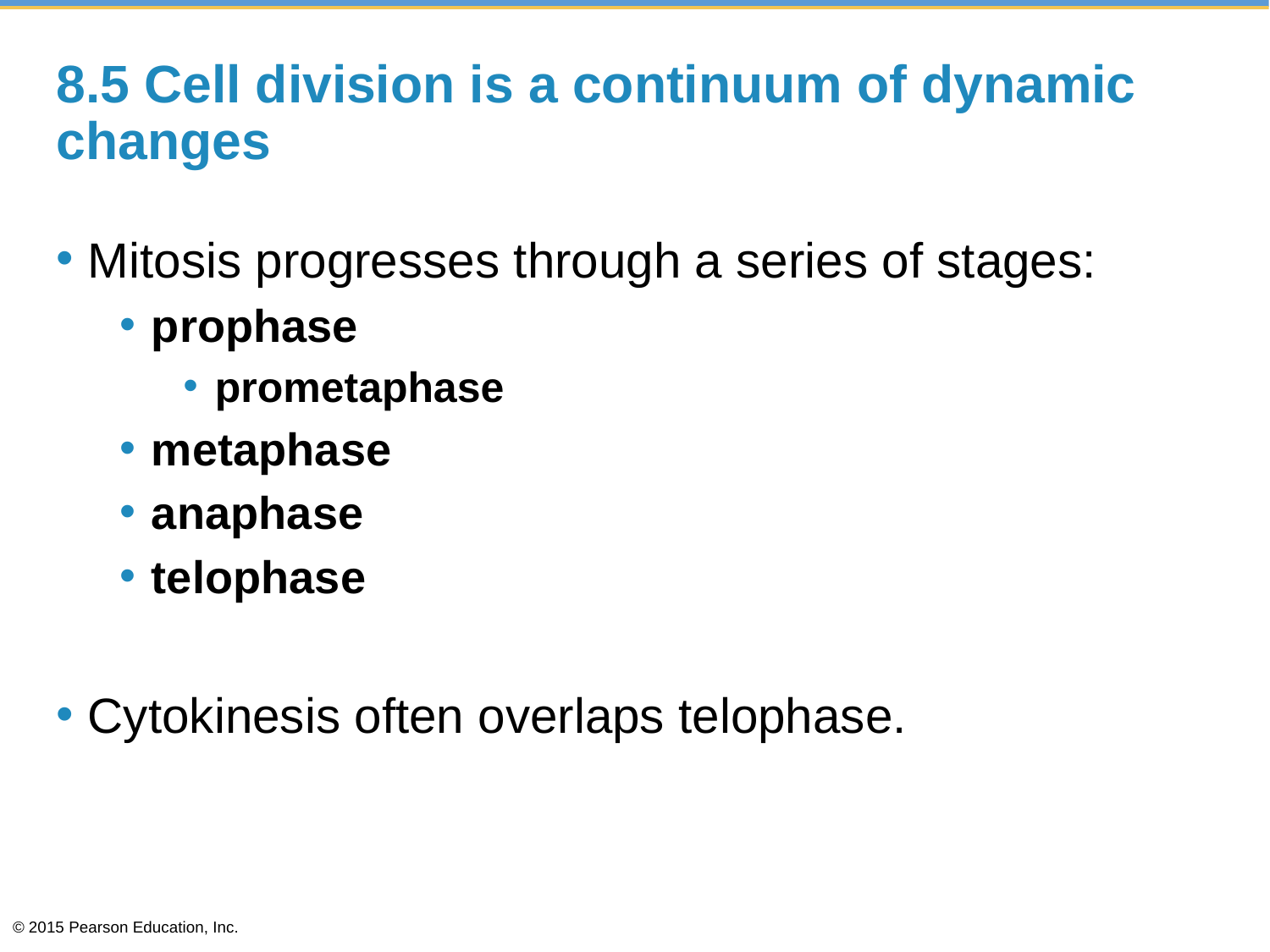

# 8.5 Cell division is a continuum of dynamic changes
Mitosis progresses through a series of stages:
prophase
prometaphase
metaphase
anaphase
telophase

Cytokinesis often overlaps telophase.
© 2015 Pearson Education, Inc.